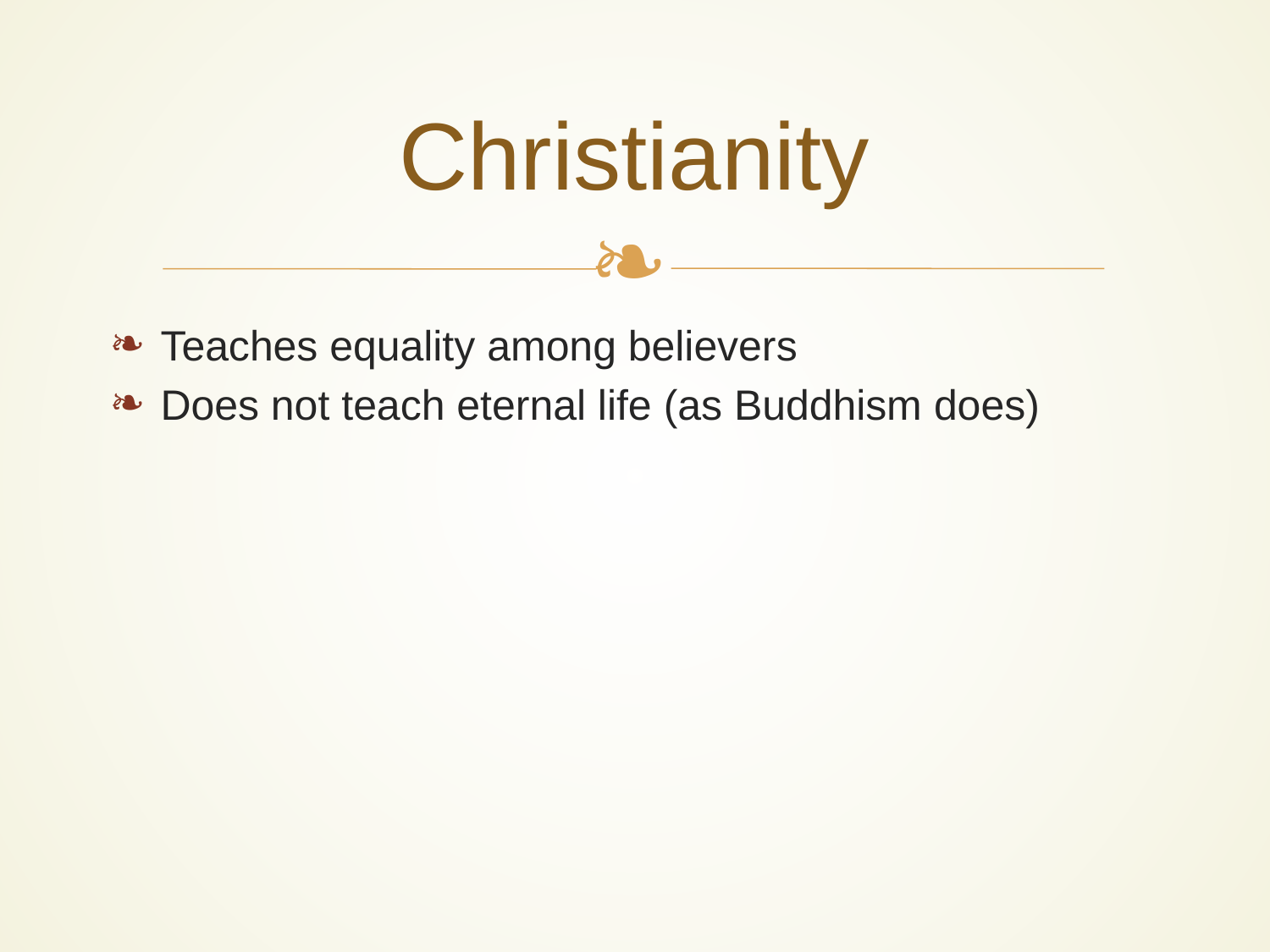

# Christianity
Teaches equality among believers
Does not teach eternal life (as Buddhism does)